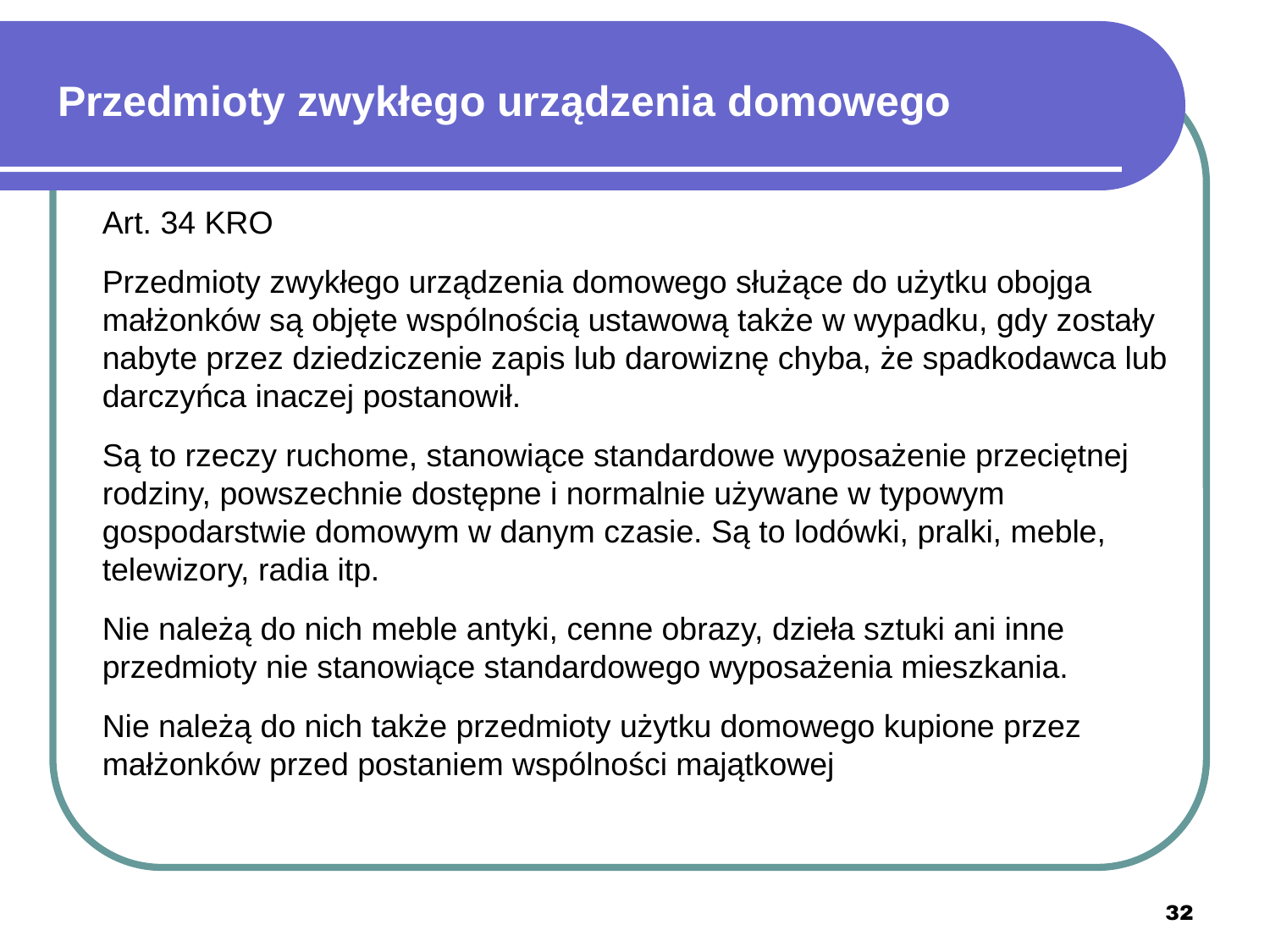

# Przedmioty zwykłego urządzenia domowego
Art. 34 KRO
Przedmioty zwykłego urządzenia domowego służące do użytku obojga małżonków są objęte wspólnością ustawową także w wypadku, gdy zostały nabyte przez dziedziczenie zapis lub darowiznę chyba, że spadkodawca lub darczyńca inaczej postanowił.
Są to rzeczy ruchome, stanowiące standardowe wyposażenie przeciętnej rodziny, powszechnie dostępne i normalnie używane w typowym gospodarstwie domowym w danym czasie. Są to lodówki, pralki, meble, telewizory, radia itp.
Nie należą do nich meble antyki, cenne obrazy, dzieła sztuki ani inne przedmioty nie stanowiące standardowego wyposażenia mieszkania.
Nie należą do nich także przedmioty użytku domowego kupione przez małżonków przed postaniem wspólności majątkowej
32